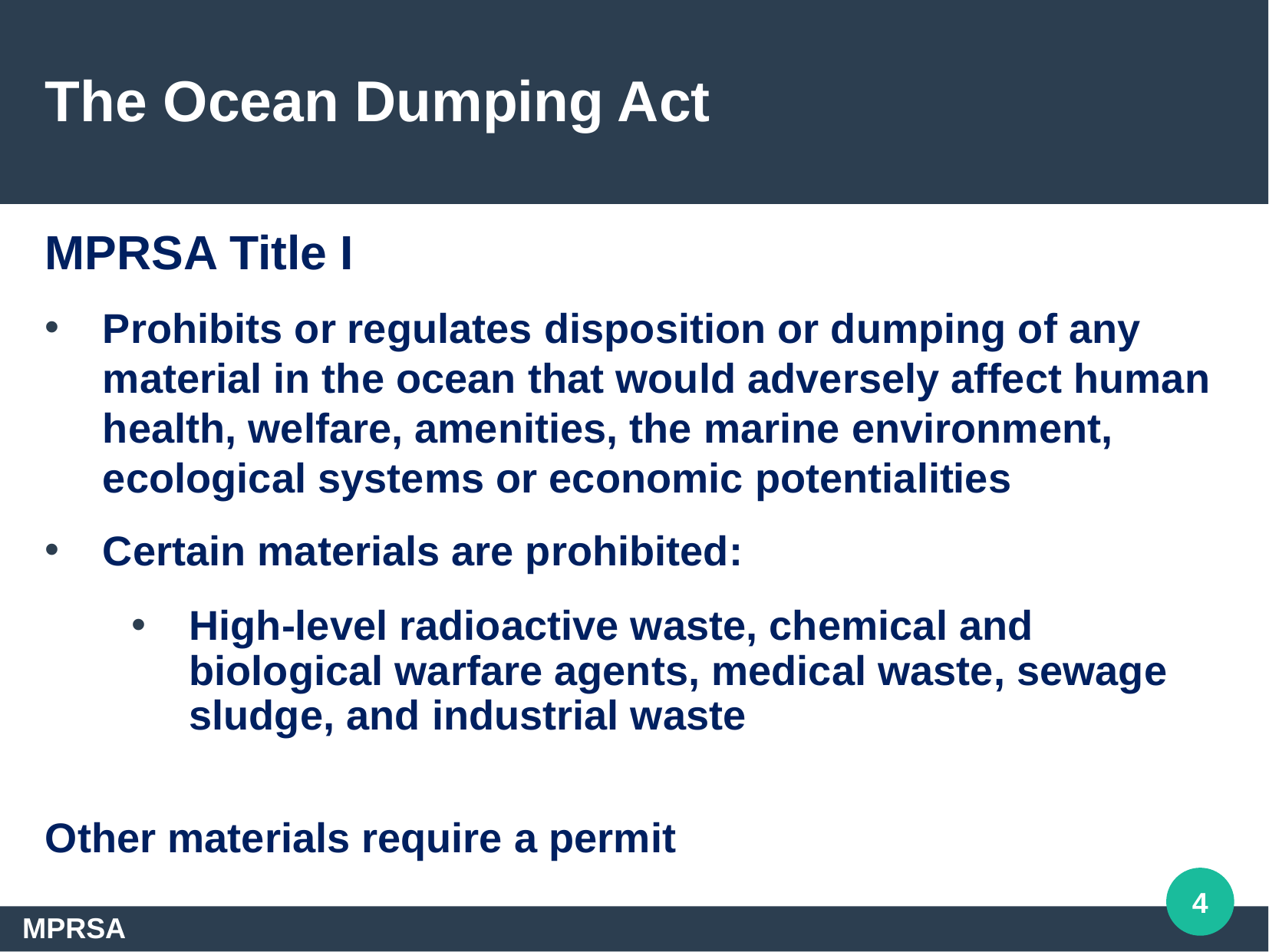

The Ocean Dumping Act
MPRSA Title I
Prohibits or regulates disposition or dumping of any material in the ocean that would adversely affect human health, welfare, amenities, the marine environment, ecological systems or economic potentialities
Certain materials are prohibited:
High-level radioactive waste, chemical and biological warfare agents, medical waste, sewage sludge, and industrial waste

Other materials require a permit
4
MPRSA